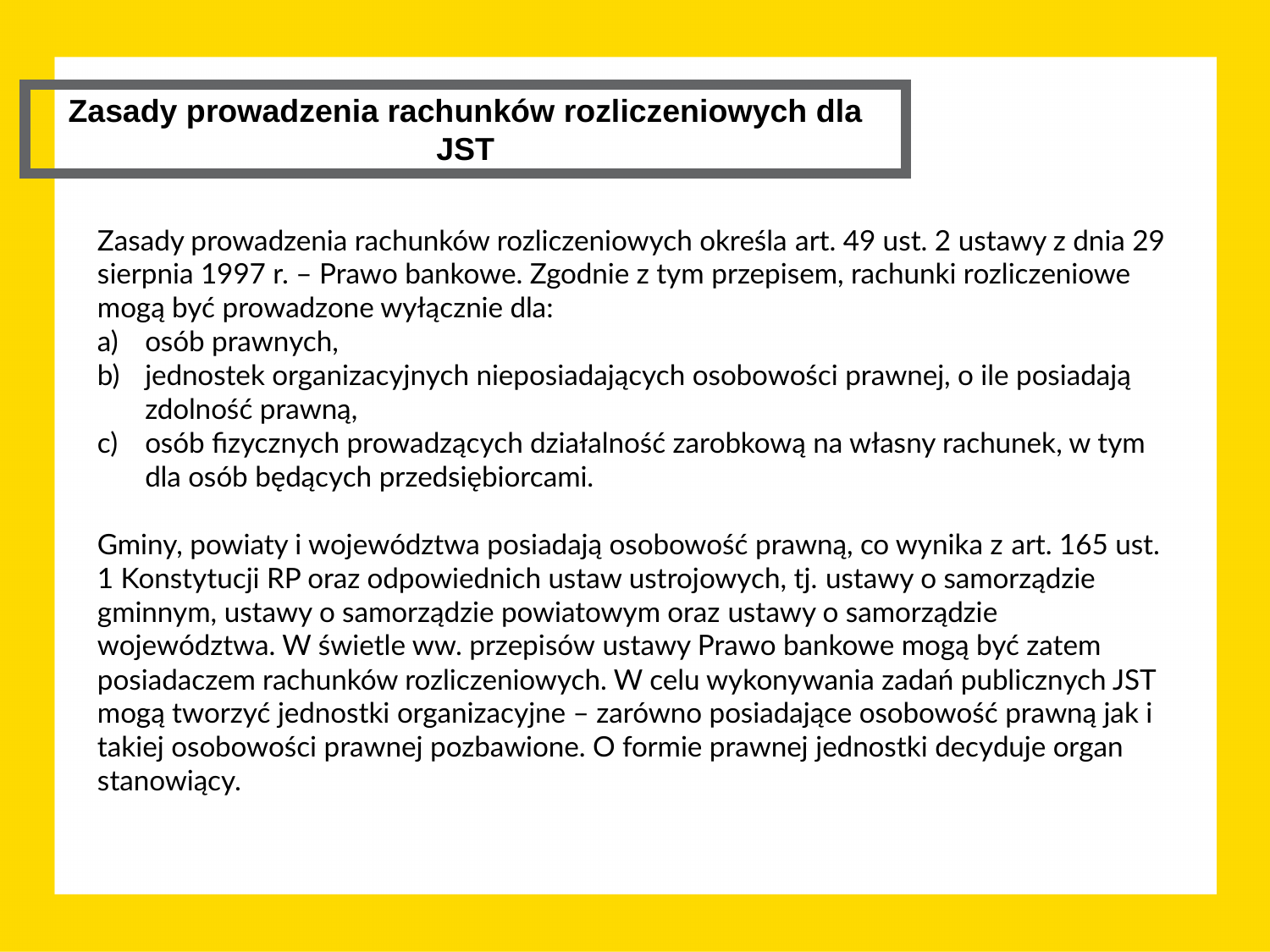

Zasady prowadzenia rachunków rozliczeniowych dla JST
Zasady prowadzenia rachunków rozliczeniowych określa art. 49 ust. 2 ustawy z dnia 29 sierpnia 1997 r. – Prawo bankowe. Zgodnie z tym przepisem, rachunki rozliczeniowe mogą być prowadzone wyłącznie dla:
osób prawnych,
jednostek organizacyjnych nieposiadających osobowości prawnej, o ile posiadają zdolność prawną,
osób fizycznych prowadzących działalność zarobkową na własny rachunek, w tym dla osób będących przedsiębiorcami.

Gminy, powiaty i województwa posiadają osobowość prawną, co wynika z art. 165 ust. 1 Konstytucji RP oraz odpowiednich ustaw ustrojowych, tj. ustawy o samorządzie gminnym, ustawy o samorządzie powiatowym oraz ustawy o samorządzie województwa. W świetle ww. przepisów ustawy Prawo bankowe mogą być zatem posiadaczem rachunków rozliczeniowych. W celu wykonywania zadań publicznych JST mogą tworzyć jednostki organizacyjne – zarówno posiadające osobowość prawną jak i takiej osobowości prawnej pozbawione. O formie prawnej jednostki decyduje organ stanowiący.